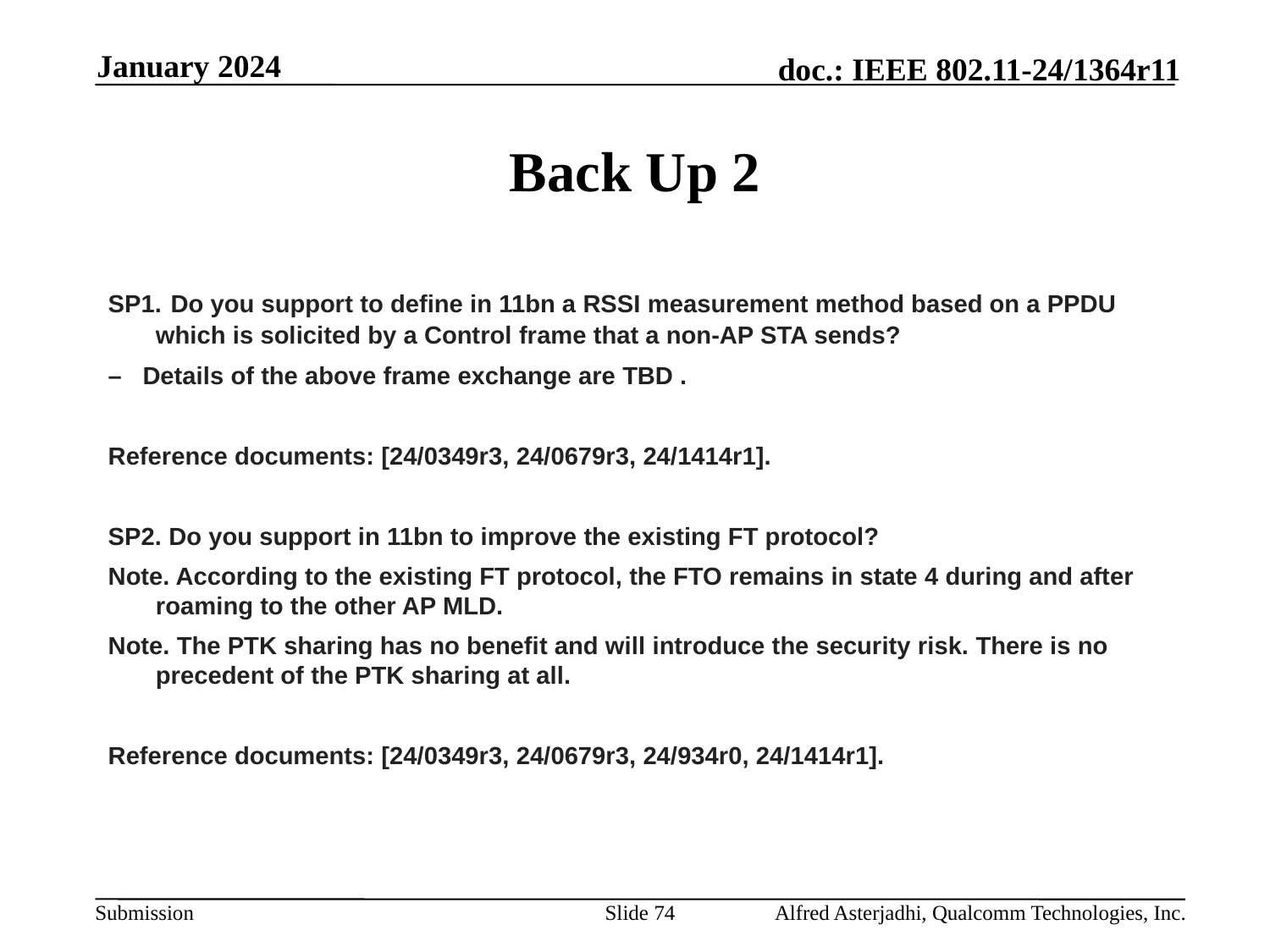

January 2024
# Back Up 2
SP1. Do you support to define in 11bn a RSSI measurement method based on a PPDU which is solicited by a Control frame that a non-AP STA sends?
–   Details of the above frame exchange are TBD .

Reference documents: [24/0349r3, 24/0679r3, 24/1414r1].

SP2. Do you support in 11bn to improve the existing FT protocol?
Note. According to the existing FT protocol, the FTO remains in state 4 during and after roaming to the other AP MLD.
Note. The PTK sharing has no benefit and will introduce the security risk. There is no precedent of the PTK sharing at all.

Reference documents: [24/0349r3, 24/0679r3, 24/934r0, 24/1414r1].

Slide 74
Alfred Asterjadhi, Qualcomm Technologies, Inc.